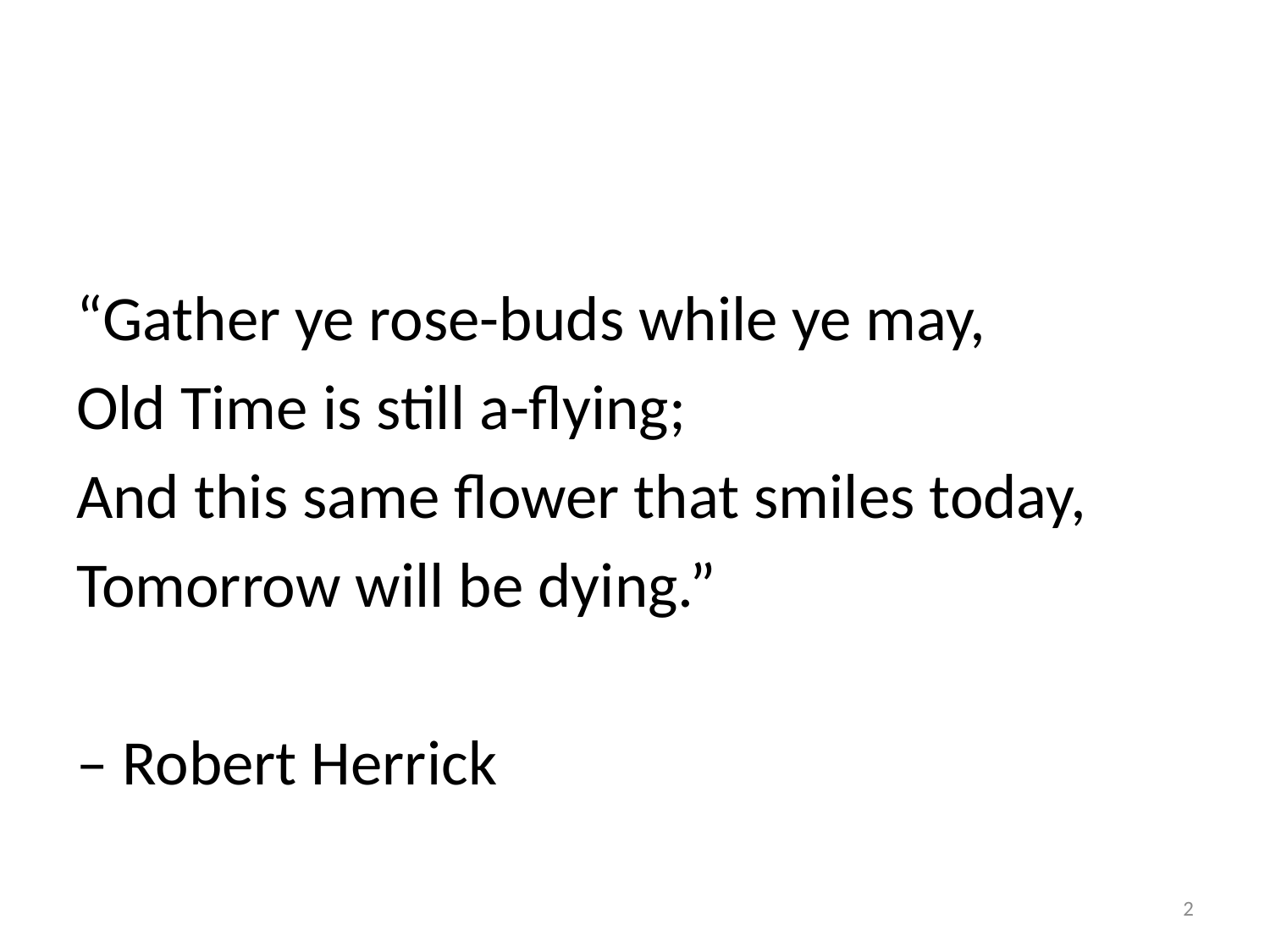

“Gather ye rose-buds while ye may,
Old Time is still a-flying;
And this same flower that smiles today,
Tomorrow will be dying.”

– Robert Herrick

2